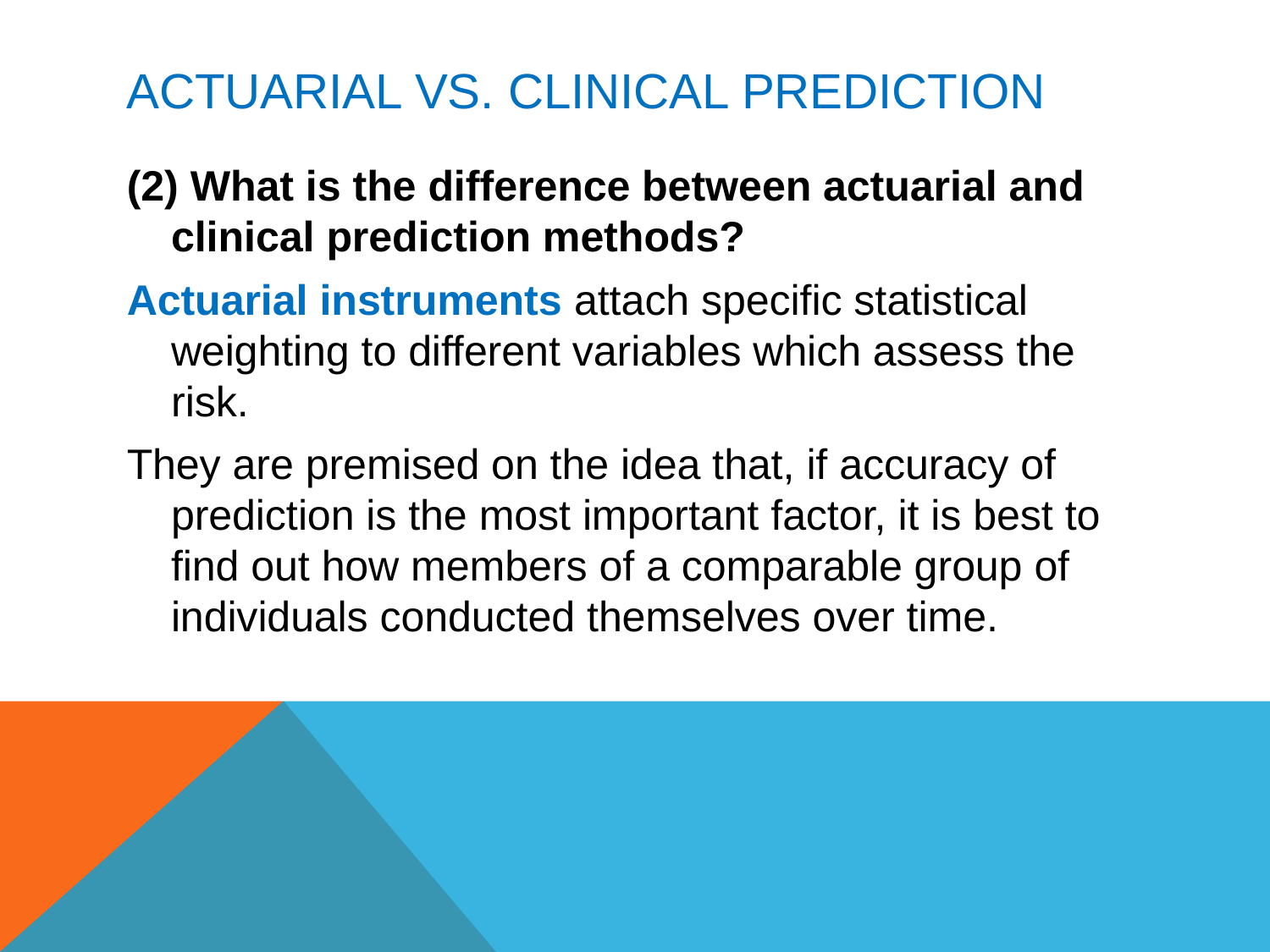

# Actuarial vs. Clinical Prediction
(2) What is the difference between actuarial and clinical prediction methods?
Actuarial instruments attach specific statistical weighting to different variables which assess the risk.
They are premised on the idea that, if accuracy of prediction is the most important factor, it is best to find out how members of a comparable group of individuals conducted themselves over time.